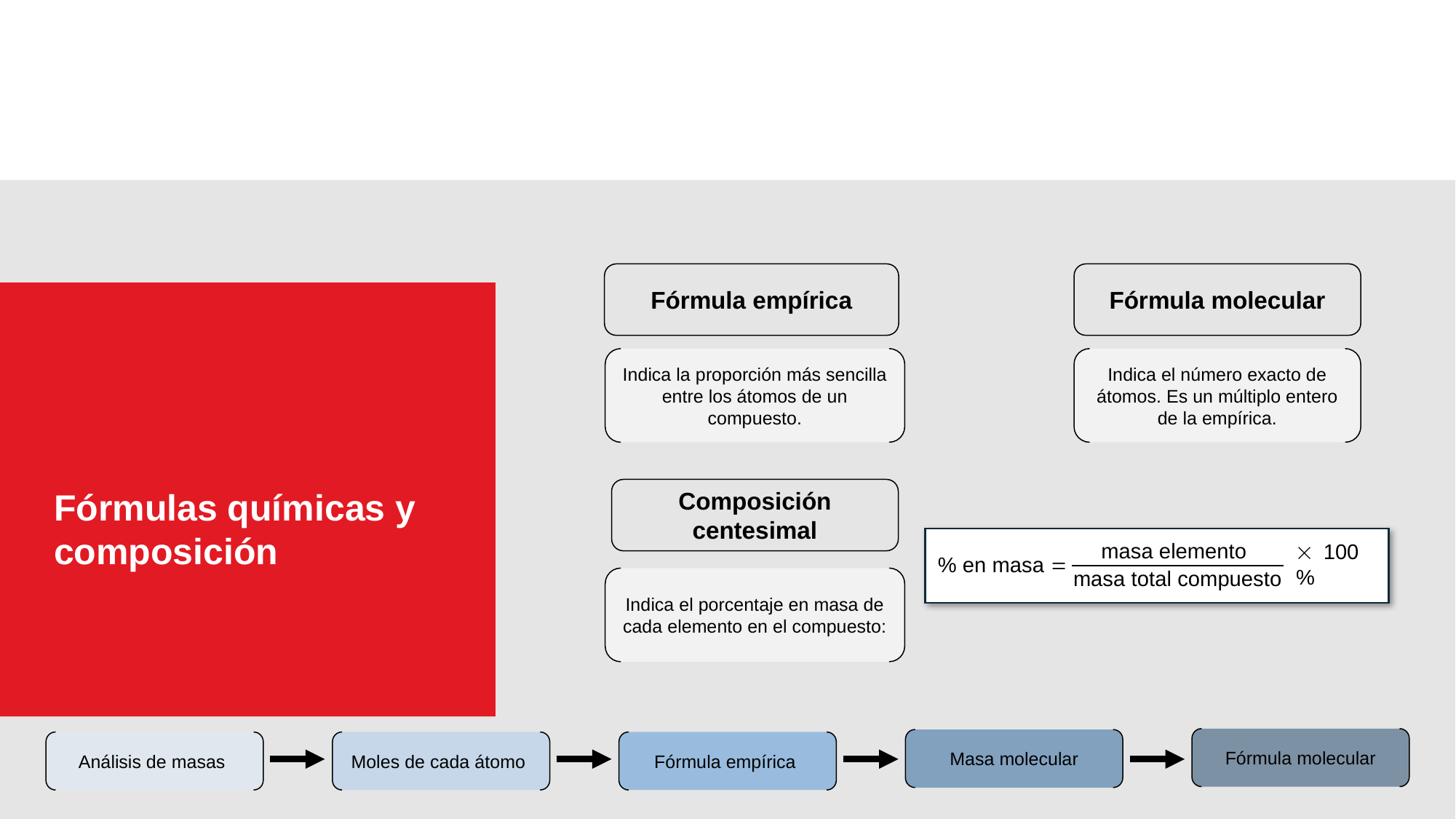

Fórmula empírica
Fórmula molecular
Indica la proporción más sencilla entre los átomos de un compuesto.
Indica el número exacto de átomos. Es un múltiplo entero de la empírica.
Fórmulas químicas y composición
Composición centesimal

masa elemento
% en masa =
× 100 %
masa total compuesto
Indica el porcentaje en masa de cada elemento en el compuesto:
Fórmula molecular
Masa molecular
Análisis de masas
Moles de cada átomo
Fórmula empírica